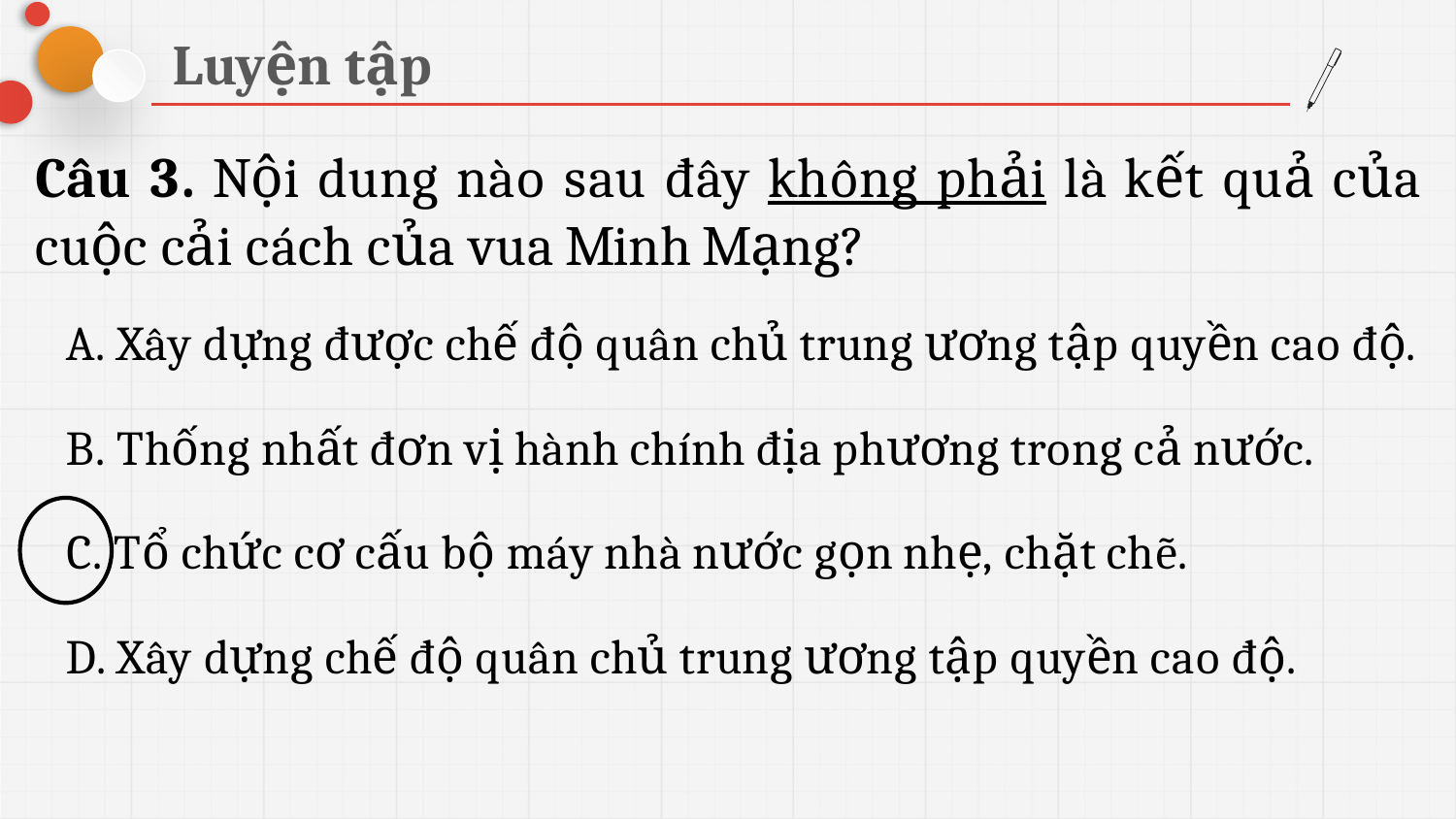

Luyện tập
Câu 3. Nội dung nào sau đây không phải là kết quả của cuộc cải cách của vua Minh Mạng?
A. Xây dựng được chế độ quân chủ trung ương tập quyền cao độ.
B. Thống nhất đơn vị hành chính địa phương trong cả nước.

C. Tổ chức cơ cấu bộ máy nhà nước gọn nhẹ, chặt chẽ.
D. Xây dựng chế độ quân chủ trung ương tập quyền cao độ.